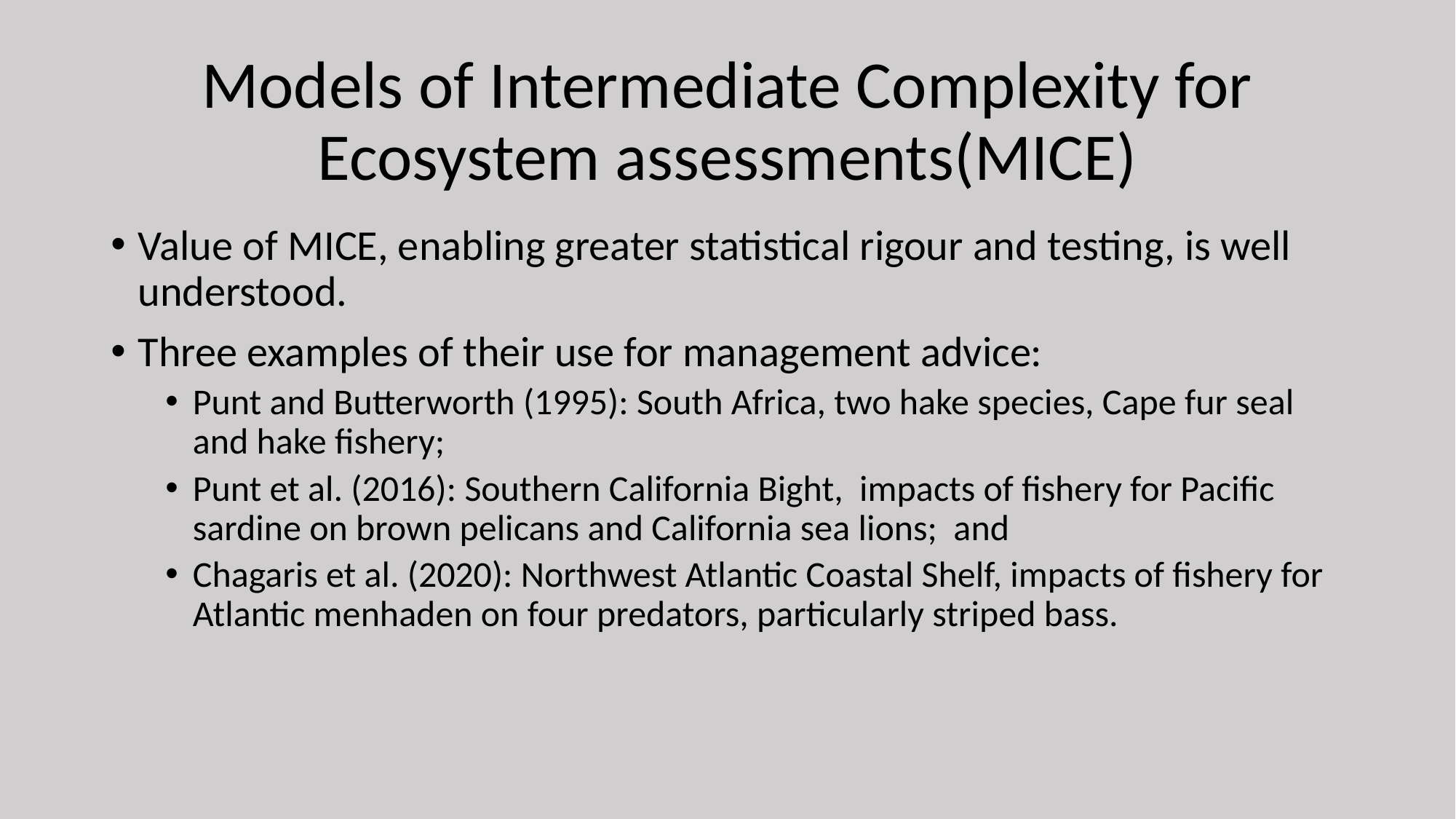

# Models of Intermediate Complexity for Ecosystem assessments(MICE)
Value of MICE, enabling greater statistical rigour and testing, is well understood.
Three examples of their use for management advice:
Punt and Butterworth (1995): South Africa, two hake species, Cape fur seal and hake fishery;
Punt et al. (2016): Southern California Bight,  impacts of fishery for Pacific sardine on brown pelicans and California sea lions;  and
Chagaris et al. (2020): Northwest Atlantic Coastal Shelf, impacts of fishery for Atlantic menhaden on four predators, particularly striped bass.